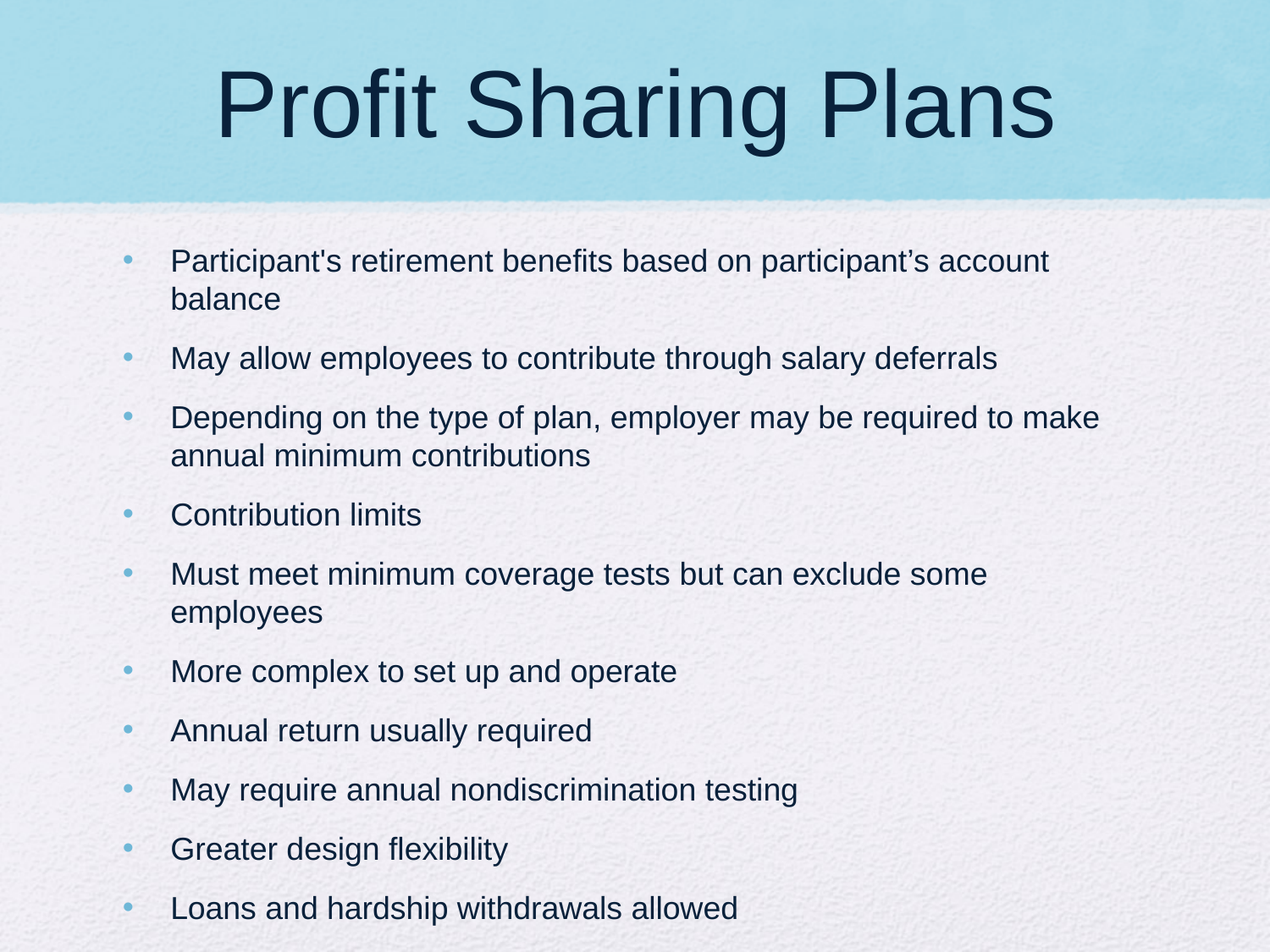

# Profit Sharing Plans
Participant's retirement benefits based on participant’s account balance
May allow employees to contribute through salary deferrals
Depending on the type of plan, employer may be required to make annual minimum contributions
Contribution limits
Must meet minimum coverage tests but can exclude some employees
More complex to set up and operate
Annual return usually required
May require annual nondiscrimination testing
Greater design flexibility
Loans and hardship withdrawals allowed
May delay vesting of some employer contributions